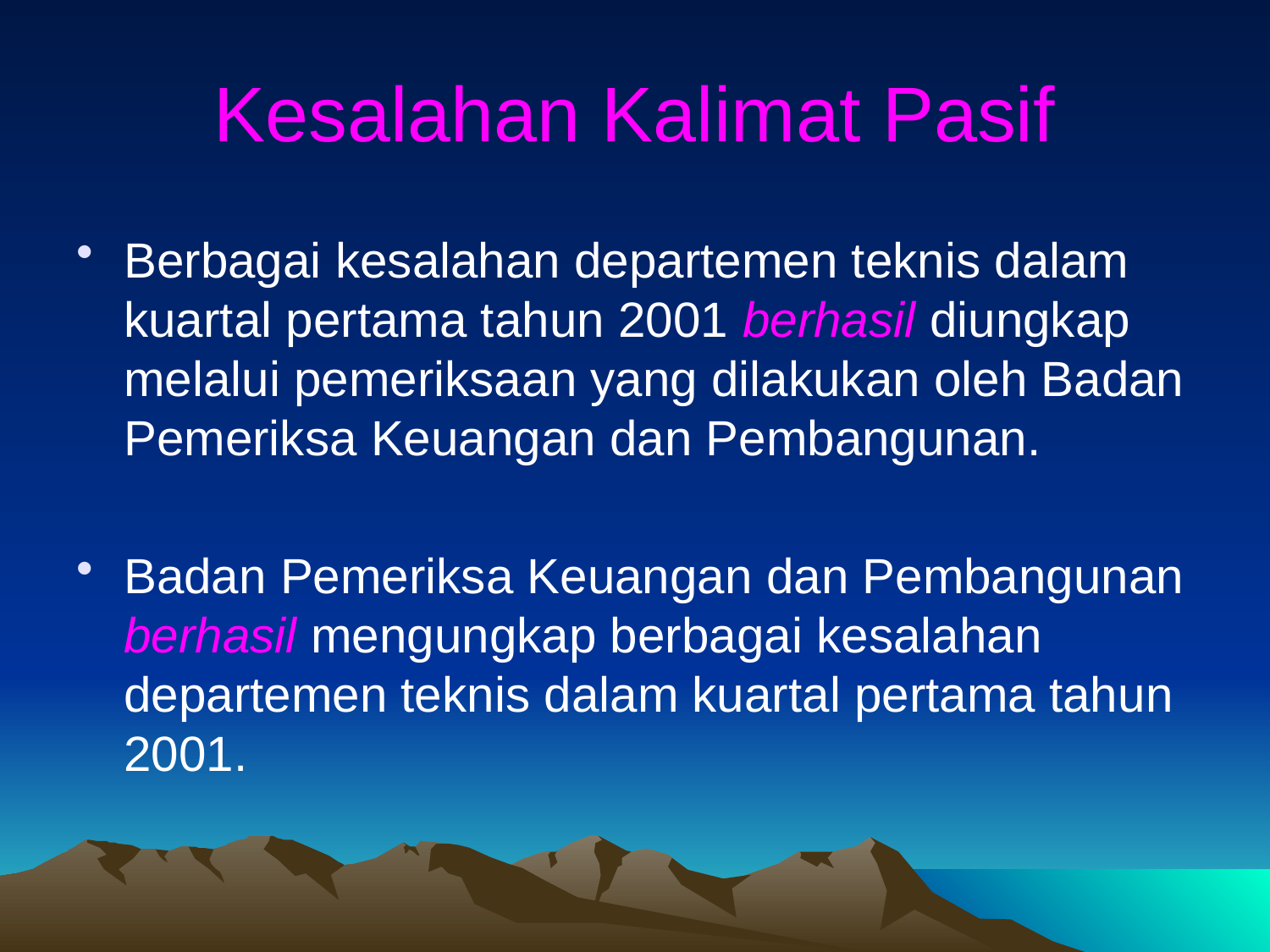

# Kesalahan Kalimat Pasif
Berbagai kesalahan departemen teknis dalam kuartal pertama tahun 2001 berhasil diungkap melalui pemeriksaan yang dilakukan oleh Badan Pemeriksa Keuangan dan Pembangunan.

Badan Pemeriksa Keuangan dan Pembangunan berhasil mengungkap berbagai kesalahan departemen teknis dalam kuartal pertama tahun 2001.